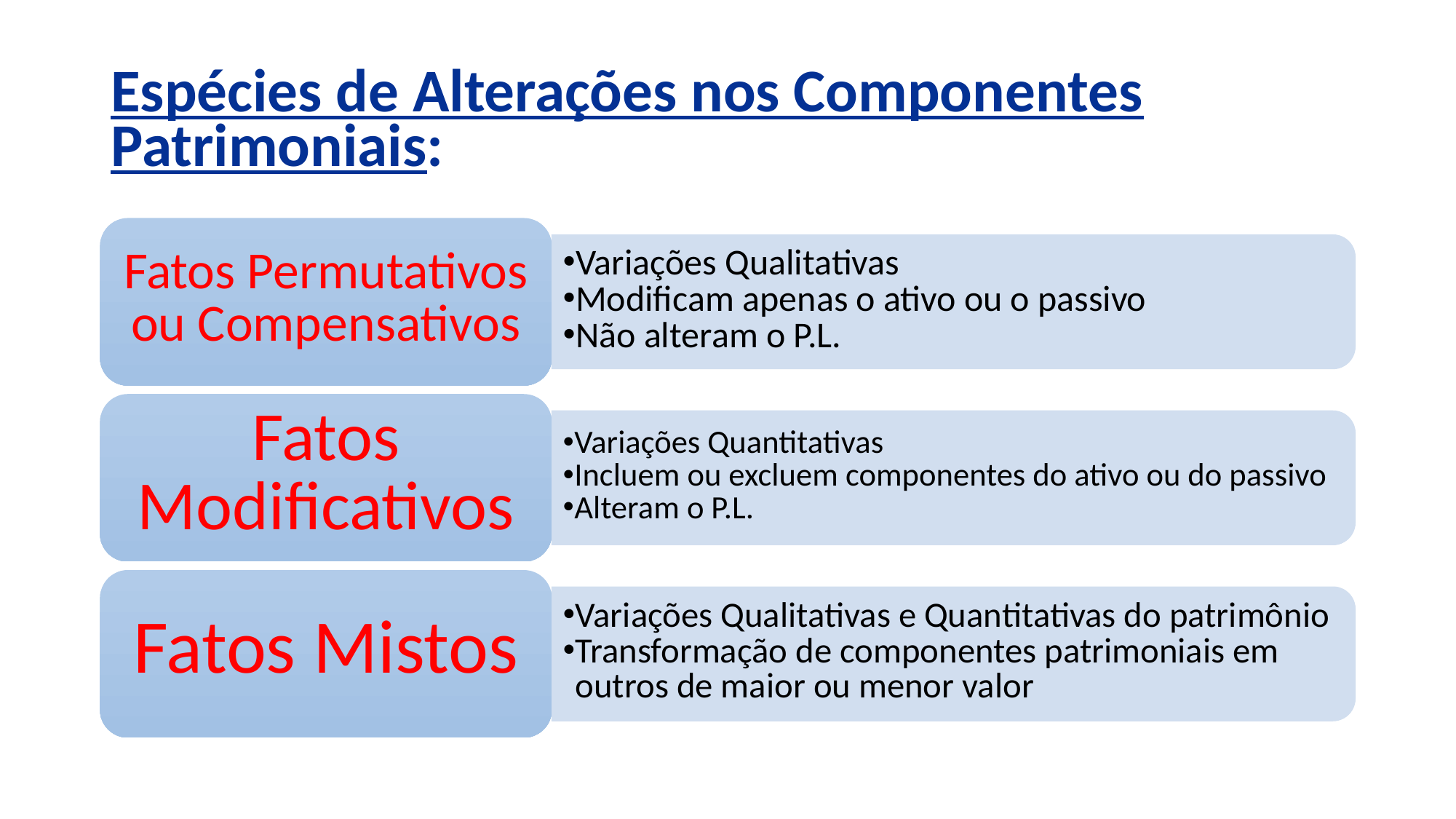

# Espécies de Alterações nos Componentes Patrimoniais:
Variações Qualitativas
Modificam apenas o ativo ou o passivo
Fatos Modificativos
Variações Quantitativas
Incluem ou excluem componentes do ativo ou do passivo
Fatos Mistos
Variações Qualitativas e Quantitativas do patrimônio
Transformação de componentes patrimoniais em outros de maior ou menor valor
Não alteram o P.L.
Alteram o P.L.